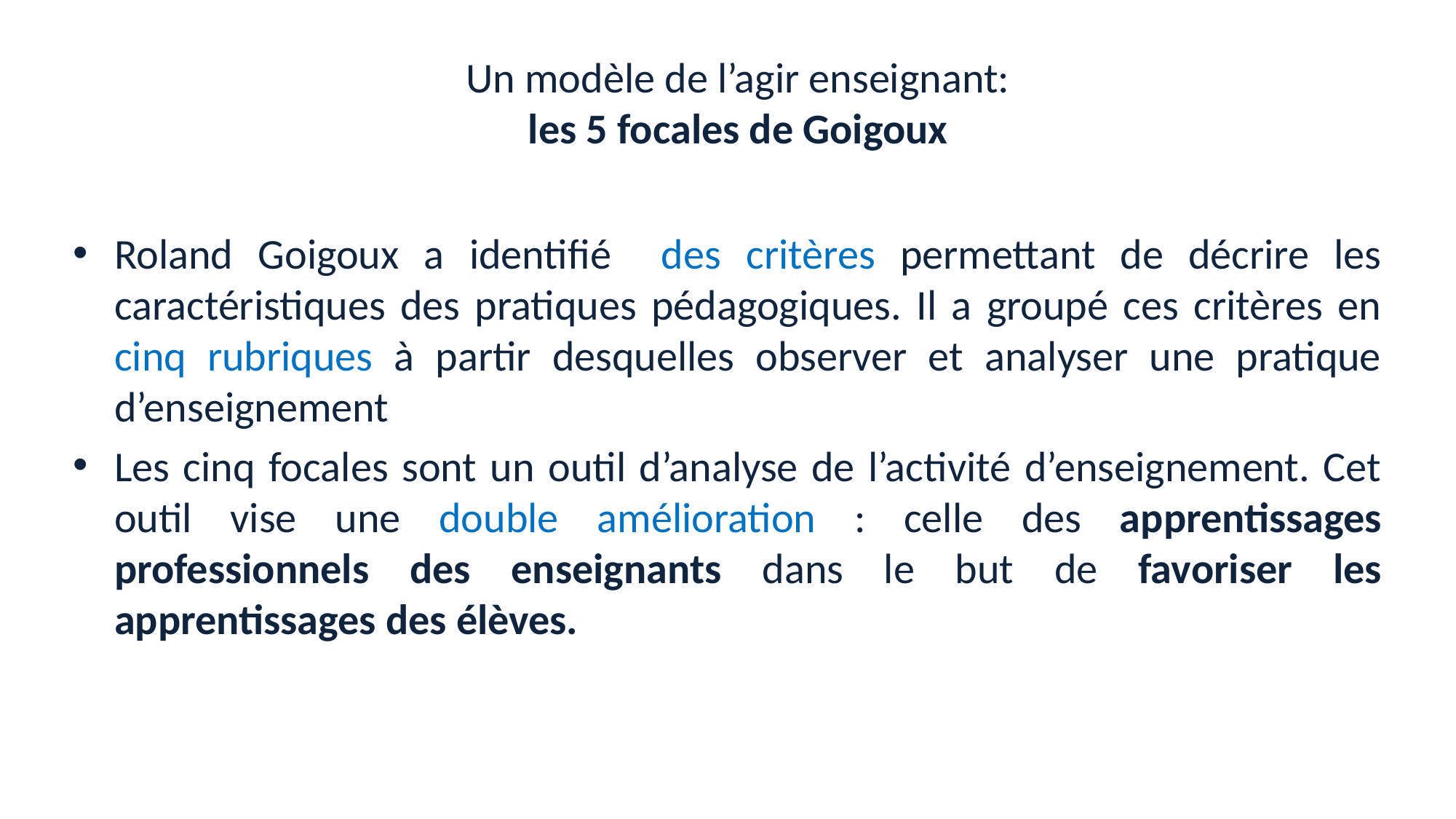

# Un modèle de l’agir enseignant: les 5 focales de Goigoux
Roland Goigoux a identifié  des critères permettant de décrire les caractéristiques des pratiques pédagogiques. Il a groupé ces critères en cinq rubriques à partir desquelles observer et analyser une pratique d’enseignement
Les cinq focales sont un outil d’analyse de l’activité d’enseignement. Cet outil vise une double amélioration : celle des apprentissages professionnels des enseignants dans le but de favoriser les apprentissages des élèves.